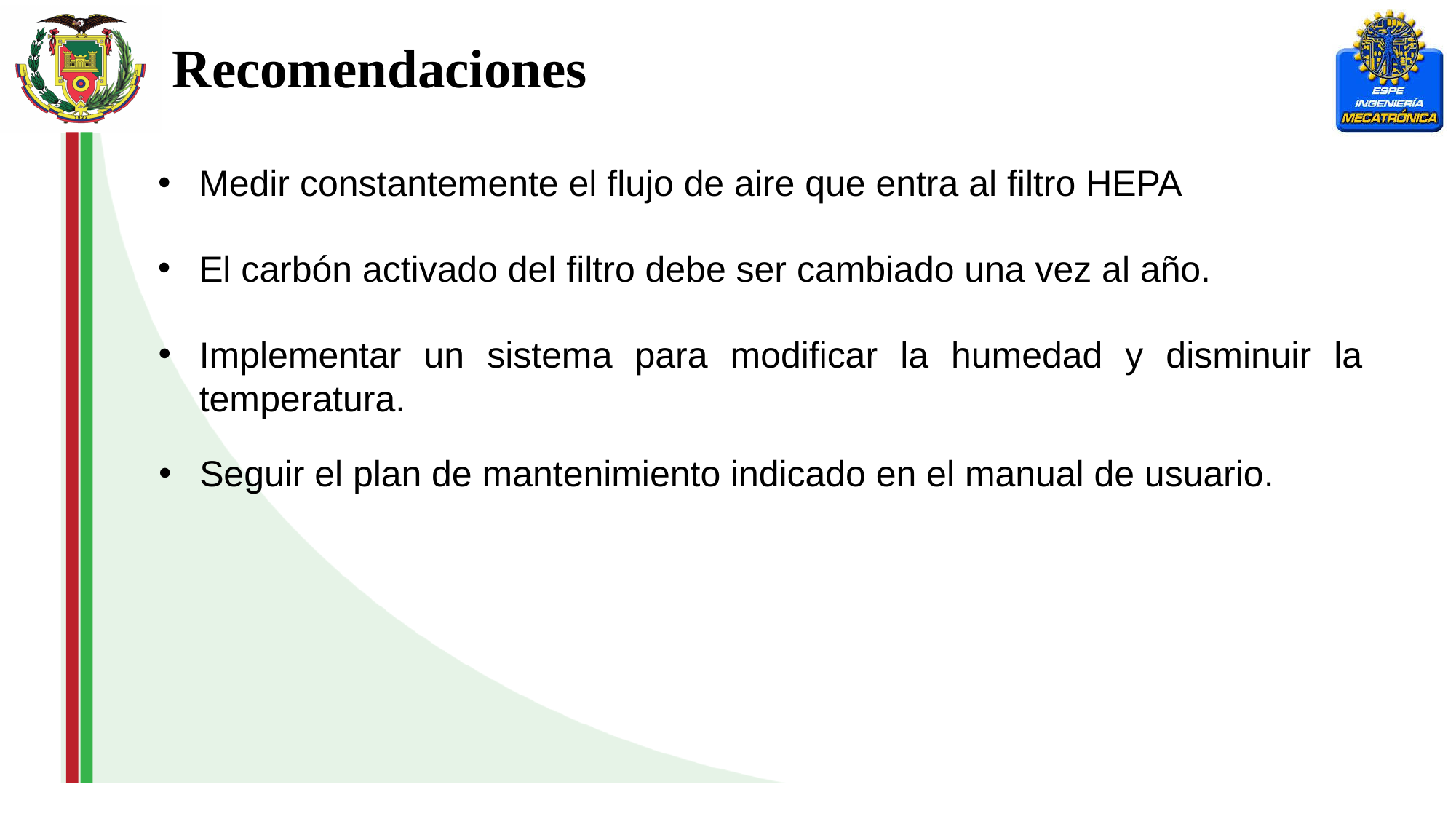

Recomendaciones
Medir constantemente el flujo de aire que entra al filtro HEPA
El carbón activado del filtro debe ser cambiado una vez al año.
Implementar un sistema para modificar la humedad y disminuir la temperatura.
Seguir el plan de mantenimiento indicado en el manual de usuario.